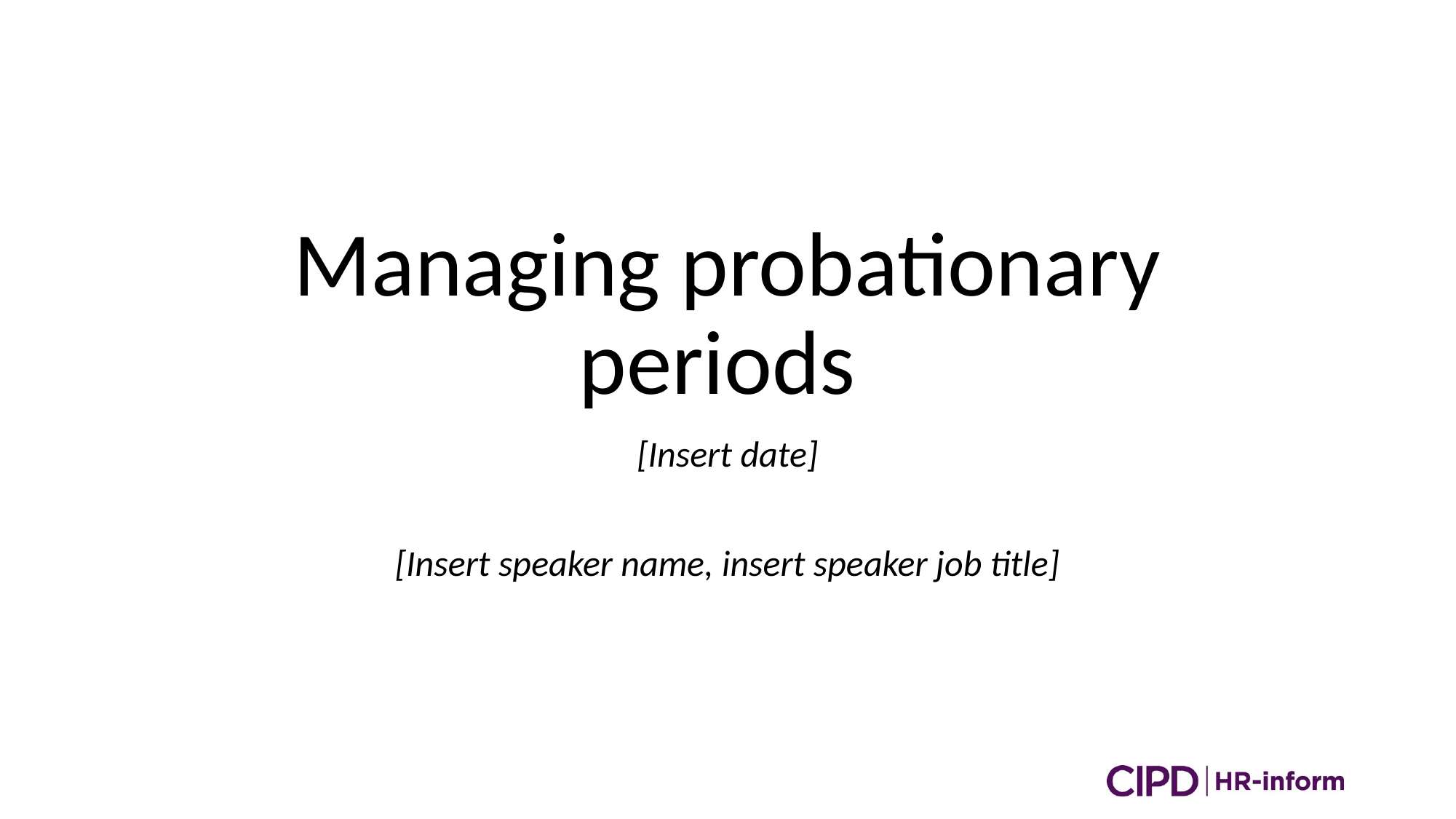

# Managing probationary periods
[Insert date]

[Insert speaker name, insert speaker job title]